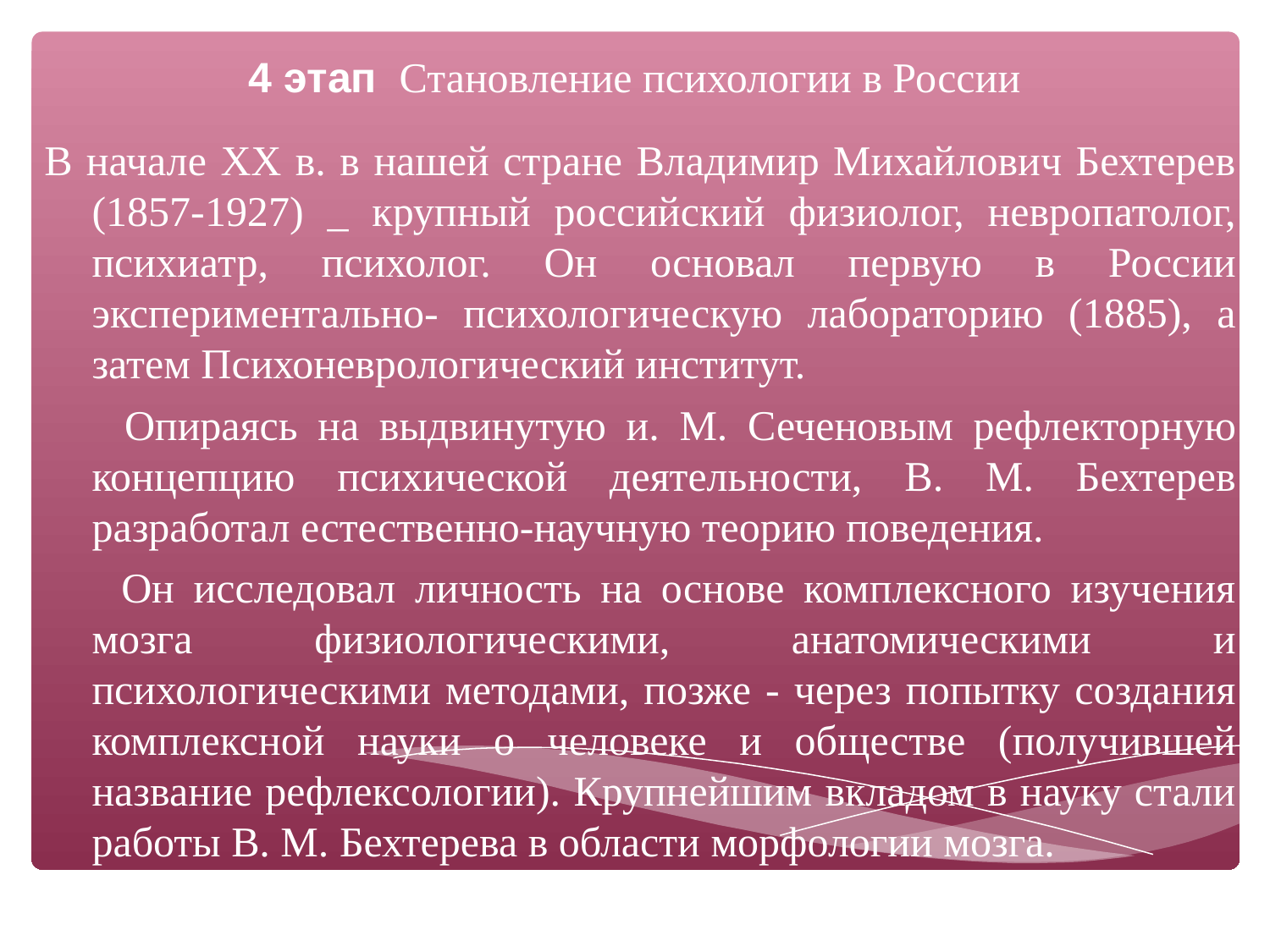

# 4 этап  Становление психологии в России
В начале ХХ в. в нашей стране Владимир Михайлович Бехтерев (1857-1927) _ крупный российский физиолог, невропатолог, психиатр, психолог. Он основал первую в России экспериментально- психологическую лабораторию (1885), а затем Психоневрологический институт.
    Опираясь на выдвинутую и. М. Сеченовым рефлекторную концепцию психической деятельности, В. М. Бехтерев разработал естественно-научную теорию поведения.
    Он исследовал личность на основе комплексного изучения мозга физиологическими, анатомическими и психологическими методами, позже - через попытку создания комплексной науки о человеке и обществе (получившей название рефлексологии). Крупнейшим вкладом в науку стали работы В. М. Бехтерева в области морфологии мозга.